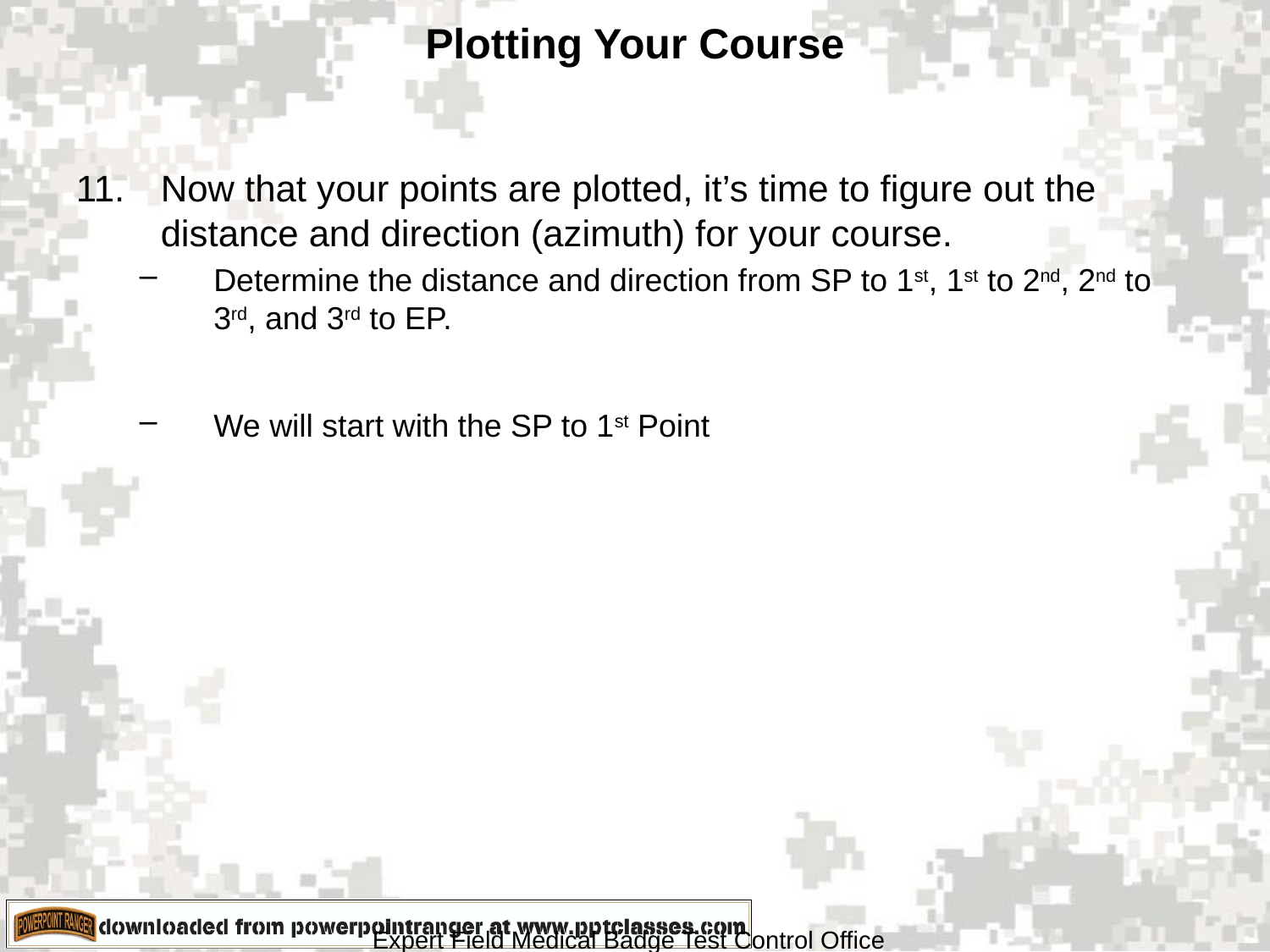

# Plotting Your Course
Now that your points are plotted, it’s time to figure out the distance and direction (azimuth) for your course.
Determine the distance and direction from SP to 1st, 1st to 2nd, 2nd to 3rd, and 3rd to EP.

We will start with the SP to 1st Point
Expert Field Medical Badge Test Control Office